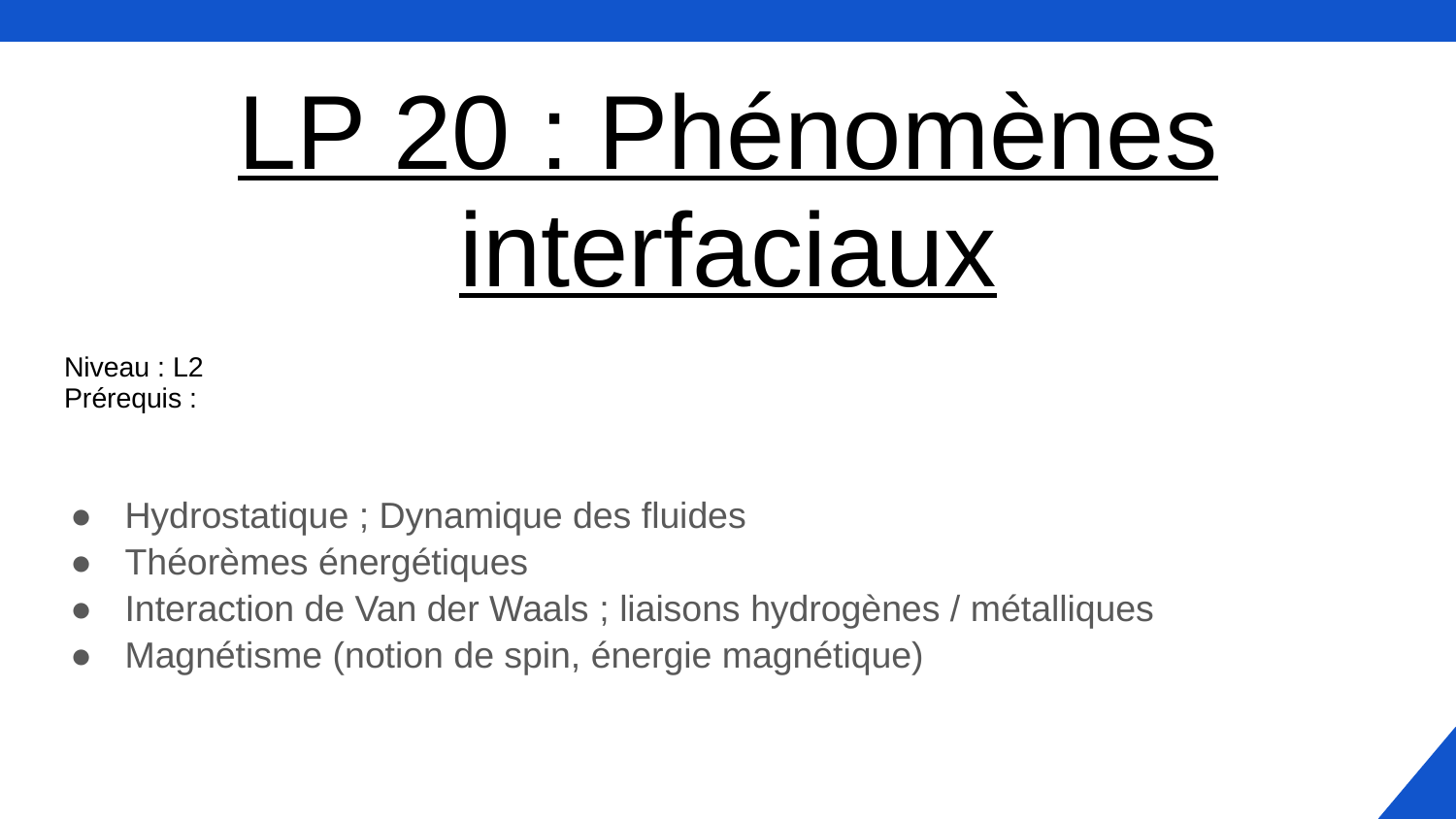

# LP 20 : Phénomènes interfaciaux

Niveau : L2
Prérequis :
Hydrostatique ; Dynamique des fluides
Théorèmes énergétiques
Interaction de Van der Waals ; liaisons hydrogènes / métalliques
Magnétisme (notion de spin, énergie magnétique)